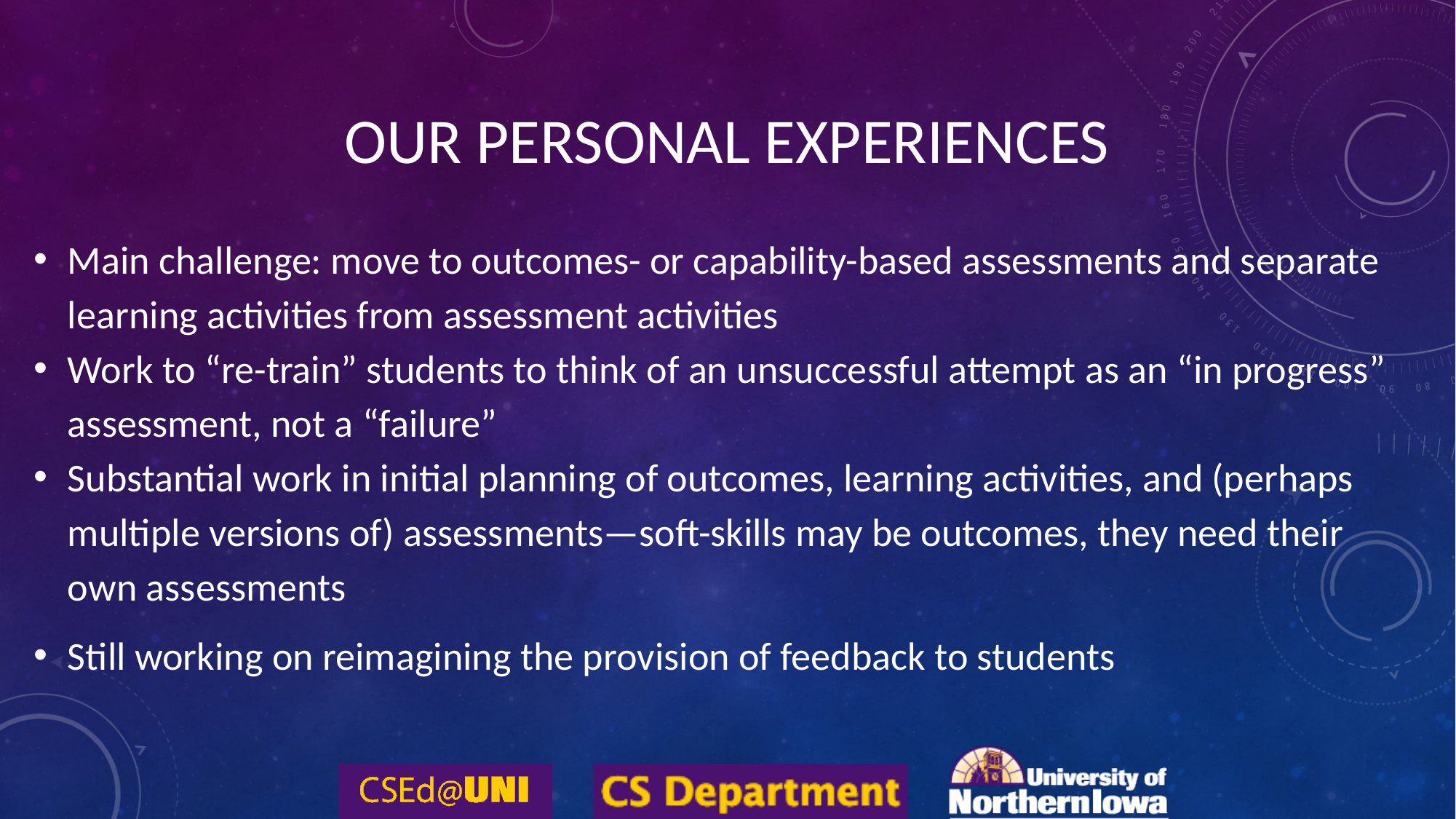

# Our Personal Experiences
Main challenge: move to outcomes- or capability-based assessments and separate learning activities from assessment activities
Work to “re-train” students to think of an unsuccessful attempt as an “in progress” assessment, not a “failure”
Substantial work in initial planning of outcomes, learning activities, and (perhaps multiple versions of) assessments—soft-skills may be outcomes, they need their own assessments
Still working on reimagining the provision of feedback to students